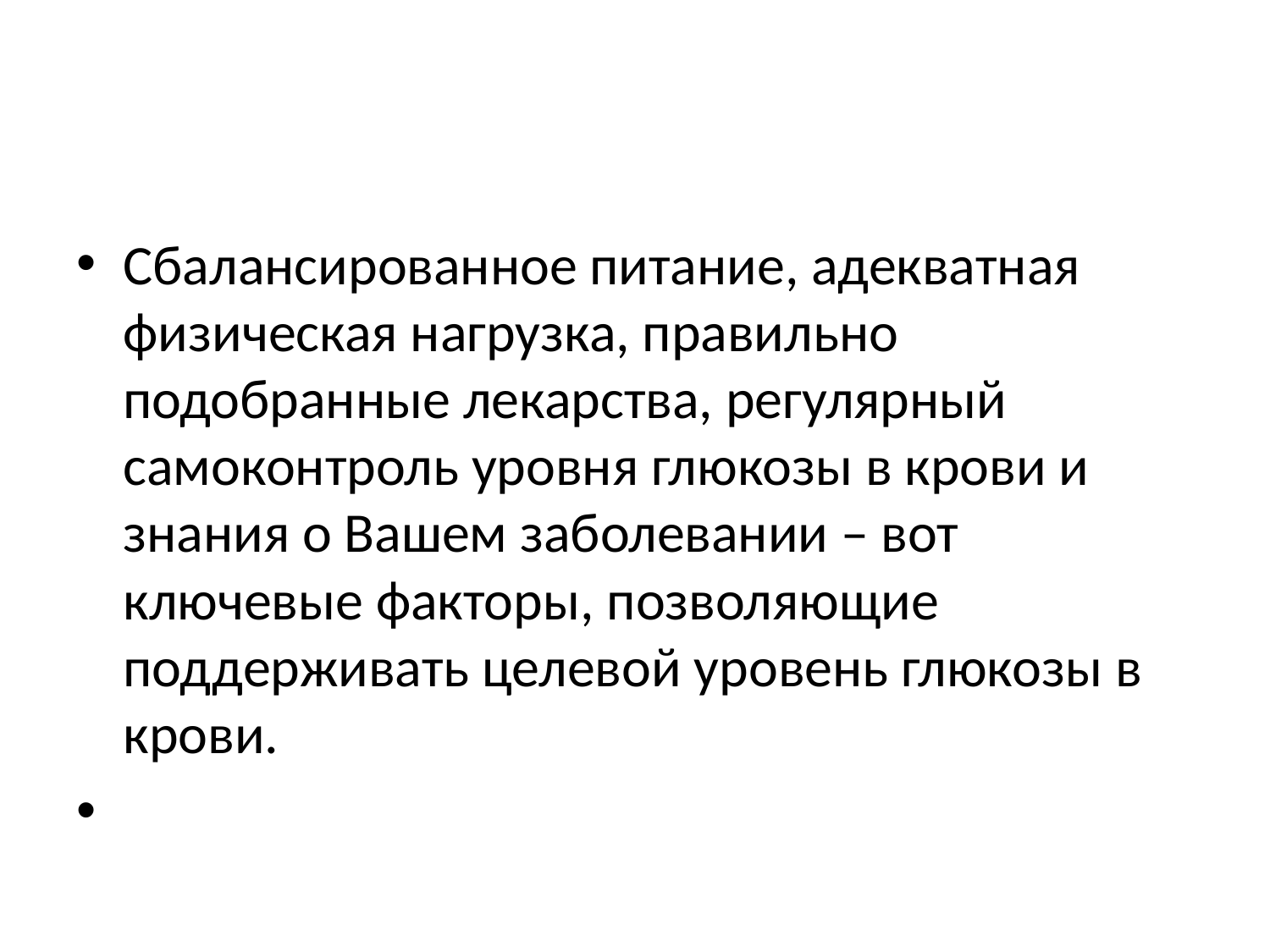

#
Сбалансированное питание, адекватная физическая нагрузка, правильно подобранные лекарства, регулярный самоконтроль уровня глюкозы в крови и знания о Вашем заболевании – вот ключевые факторы, позволяющие поддерживать целевой уровень глюкозы в крови.